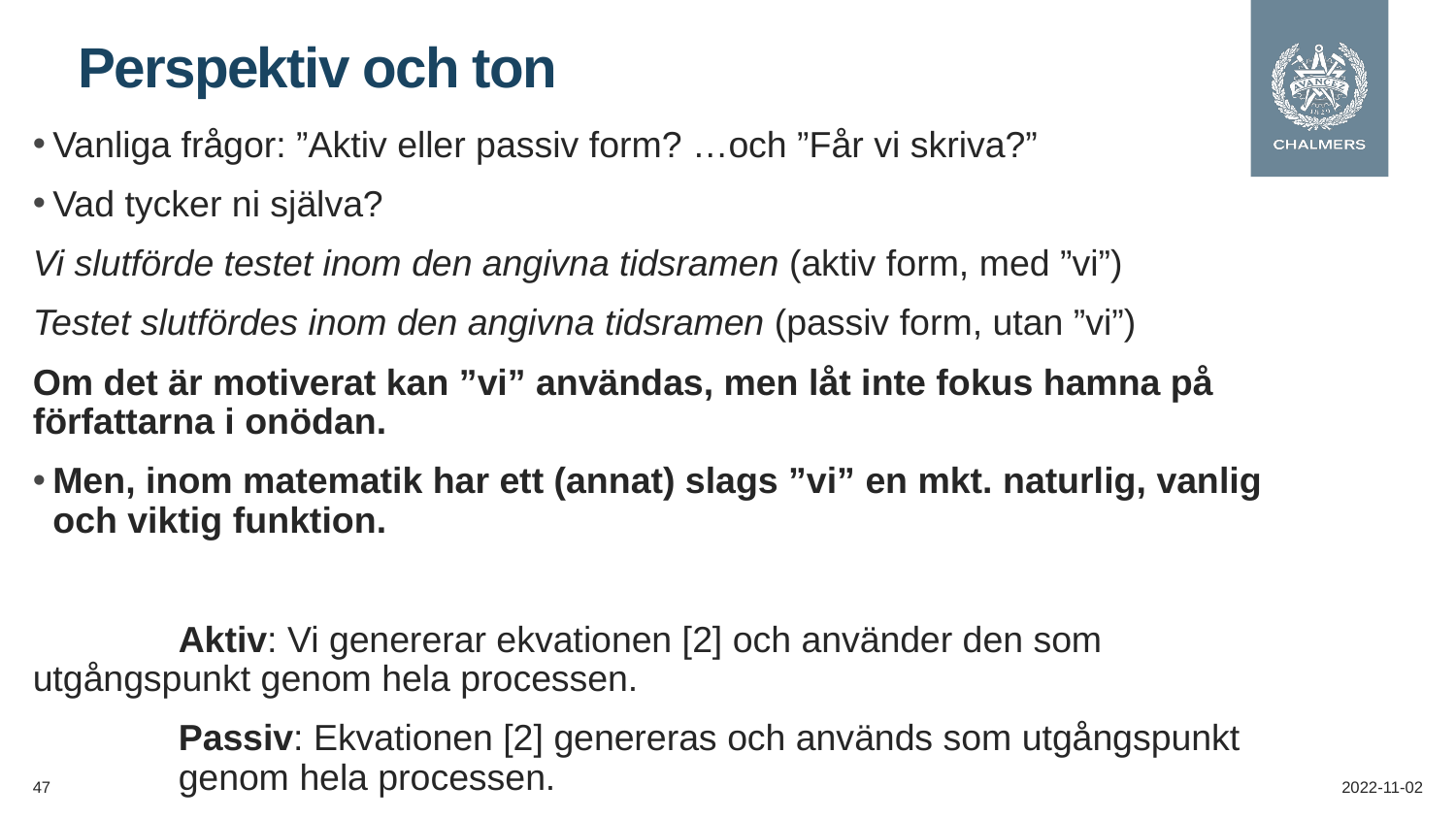

# Perspektiv och ton
Vanliga frågor: ”Aktiv eller passiv form? …och ”Får vi skriva?”
Vad tycker ni själva?
Vi slutförde testet inom den angivna tidsramen (aktiv form, med ”vi”)
Testet slutfördes inom den angivna tidsramen (passiv form, utan ”vi”)
Om det är motiverat kan ”vi” användas, men låt inte fokus hamna på författarna i onödan.
Men, inom matematik har ett (annat) slags ”vi” en mkt. naturlig, vanlig och viktig funktion.

	Aktiv: Vi genererar ekvationen [2] och använder den som 	utgångspunkt genom hela processen.
	Passiv: Ekvationen [2] genereras och används som utgångspunkt 	genom hela processen.
47